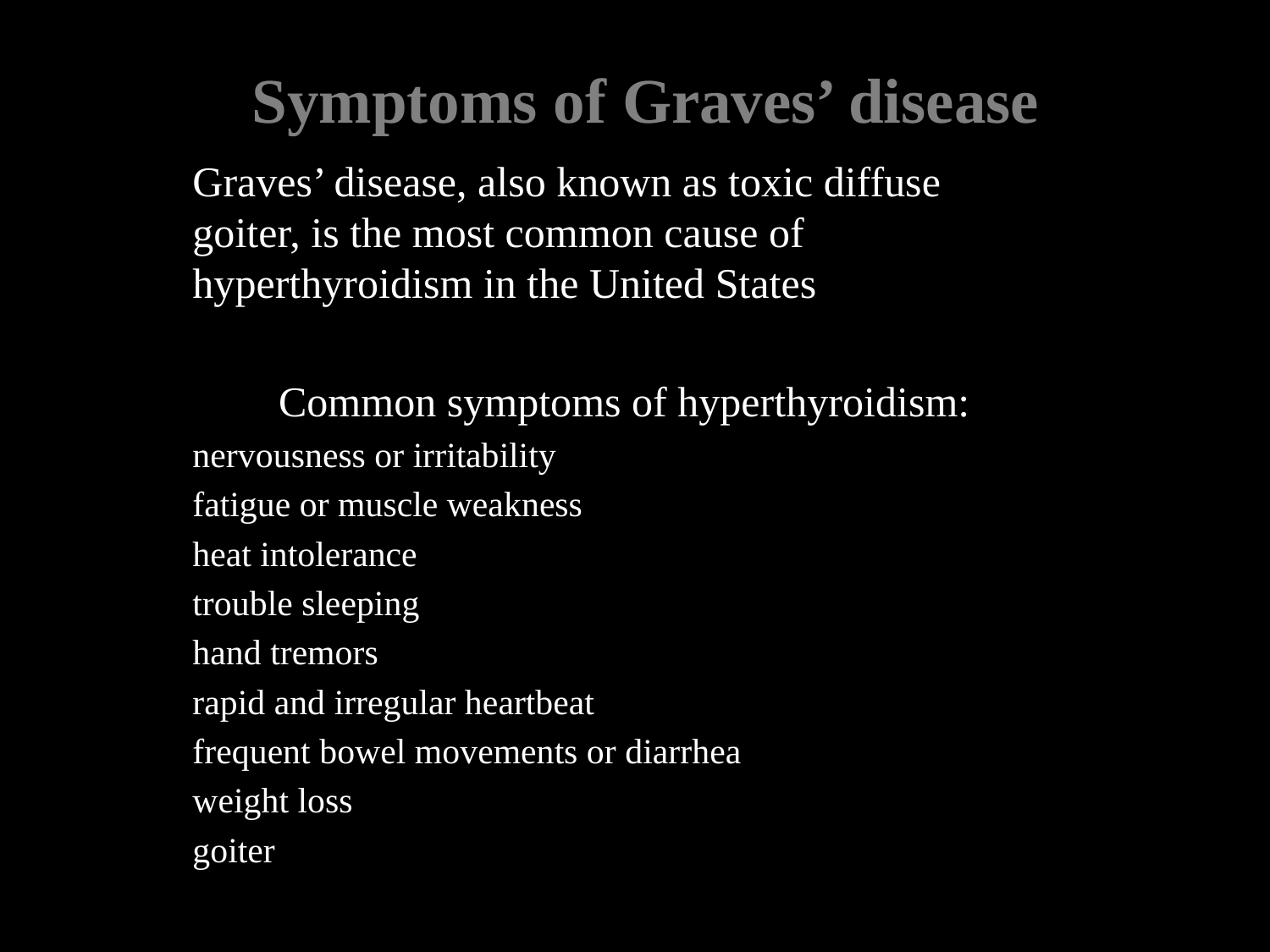

# Symptoms of Graves’ disease
Graves’ disease, also known as toxic diffuse goiter, is the most common cause of hyperthyroidism in the United States

Common symptoms of hyperthyroidism:
nervousness or irritability
fatigue or muscle weakness
heat intolerance
trouble sleeping
hand tremors
rapid and irregular heartbeat
frequent bowel movements or diarrhea
weight loss
goiter